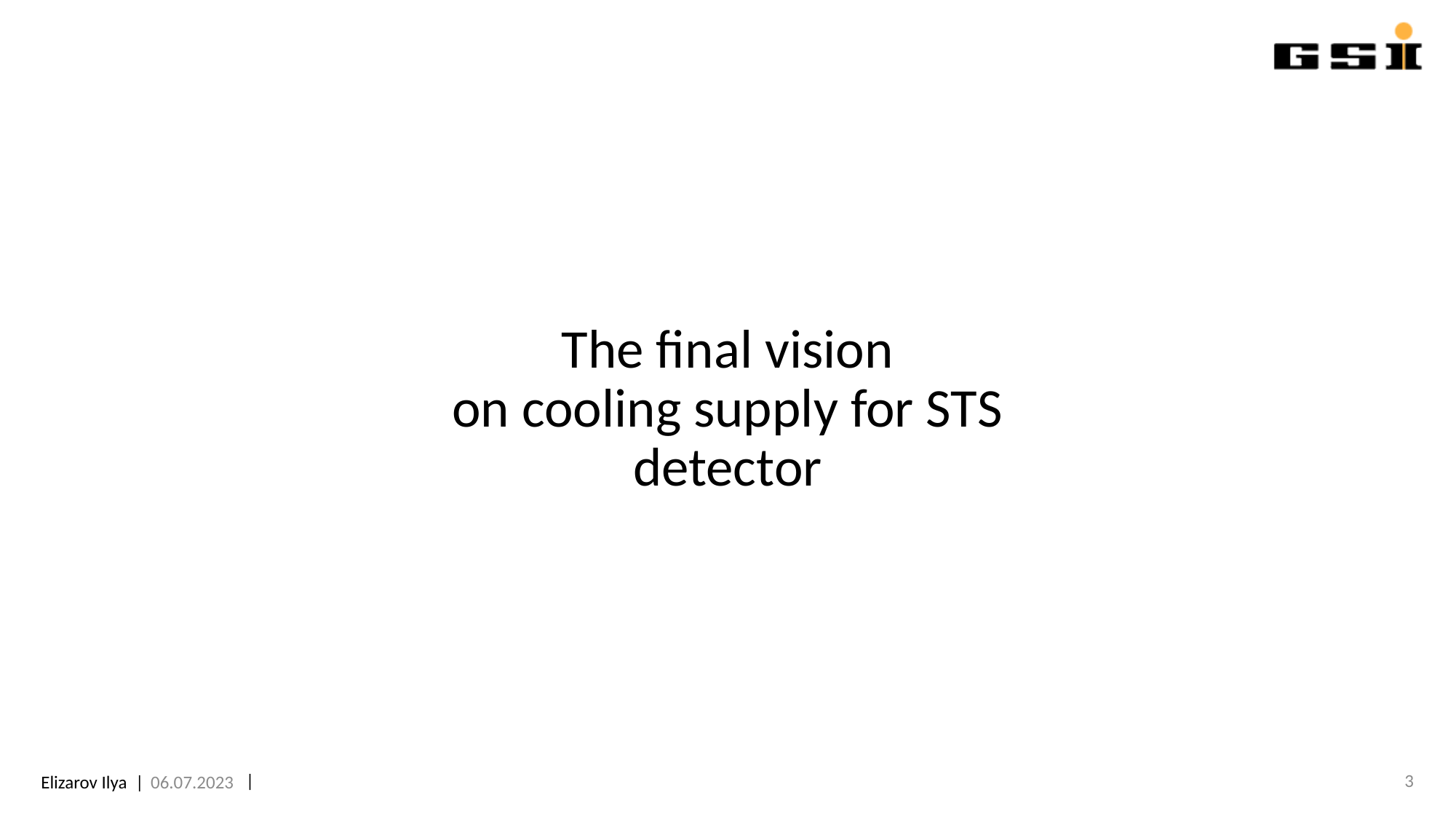

# The final vision on cooling supply for STS detector

3
06.07.2023